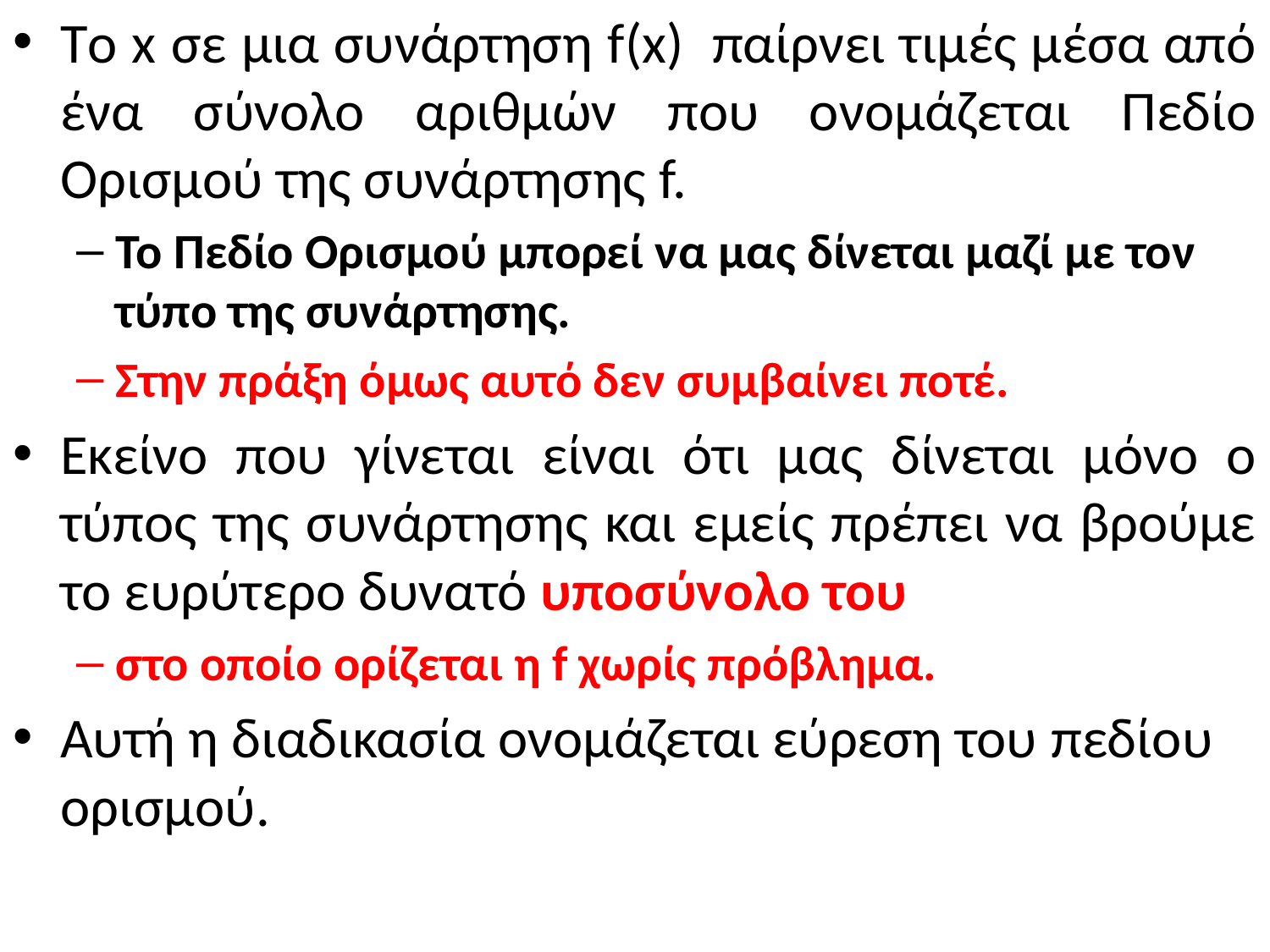

Tο x σε μια συνάρτηση f(x)  παίρνει τιµές µέσα από ένα σύνολο αριθµών που ονοµάζεται Πεδίο Ορισµού της συνάρτησης f.
Το Πεδίο Ορισµού µπορεί να µας δίνεται µαζί µε τον τύπο της συνάρτησης.
Στην πράξη όµως αυτό δεν συµβαίνει ποτέ.
Εκείνο που γίνεται είναι ότι µας δίνεται µόνο ο τύπος της συνάρτησης και εµείς πρέπει να βρούµε το ευρύτερο δυνατό υποσύνολο του
στο οποίο ορίζεται η f χωρίς πρόβληµα.
Αυτή η διαδικασία ονοµάζεται εύρεση του πεδίου ορισµού.